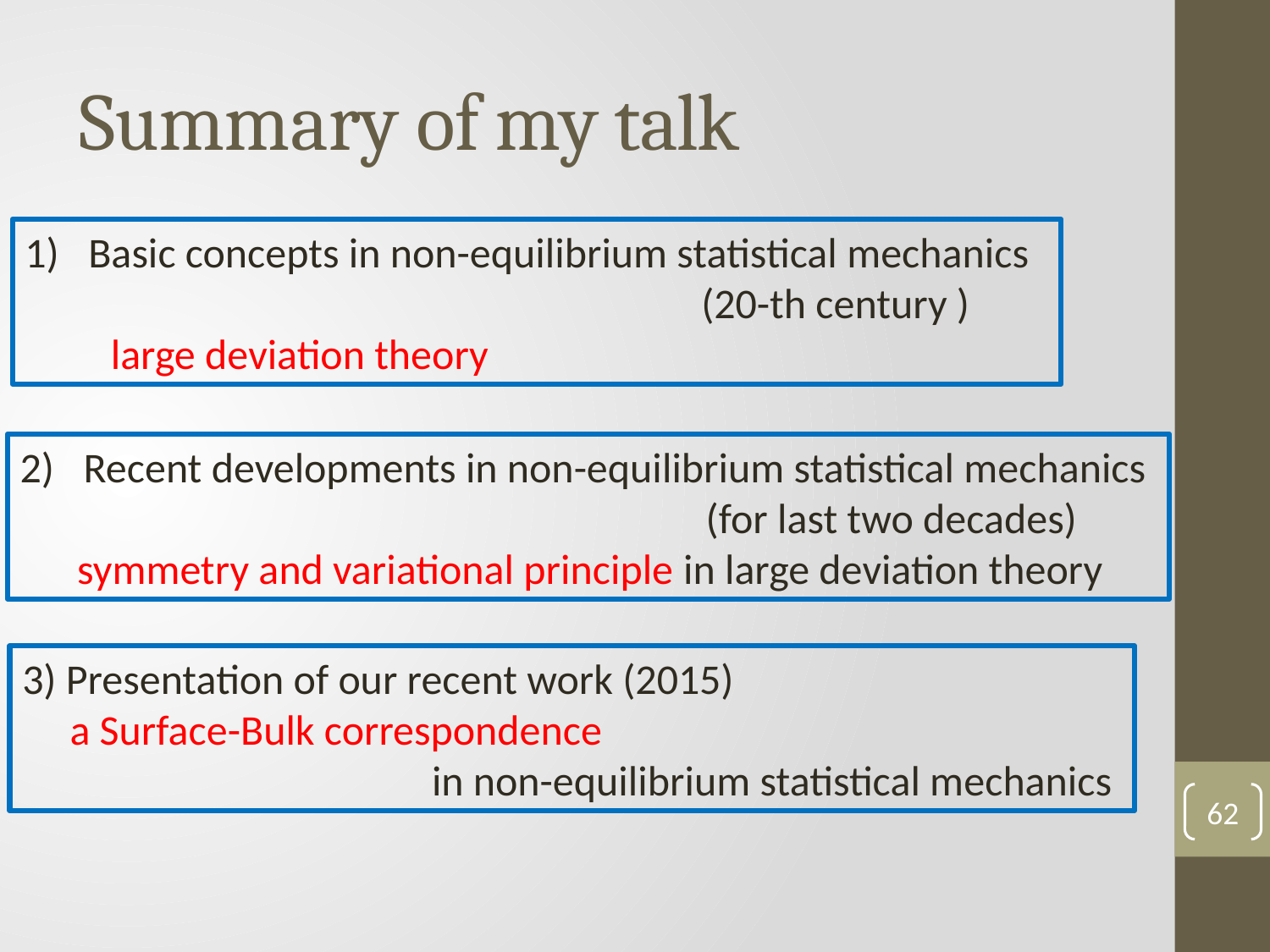

# Summary of my talk
Basic concepts in non-equilibrium statistical mechanics
                                                                       (20-th century )
         large deviation theory
Recent developments in non-equilibrium statistical mechanics
                                                                        (for last two decades)
      symmetry and variational principle in large deviation theory
3) Presentation of our recent work (2015)
     a Surface-Bulk correspondence
                                           in non-equilibrium statistical mechanics
62